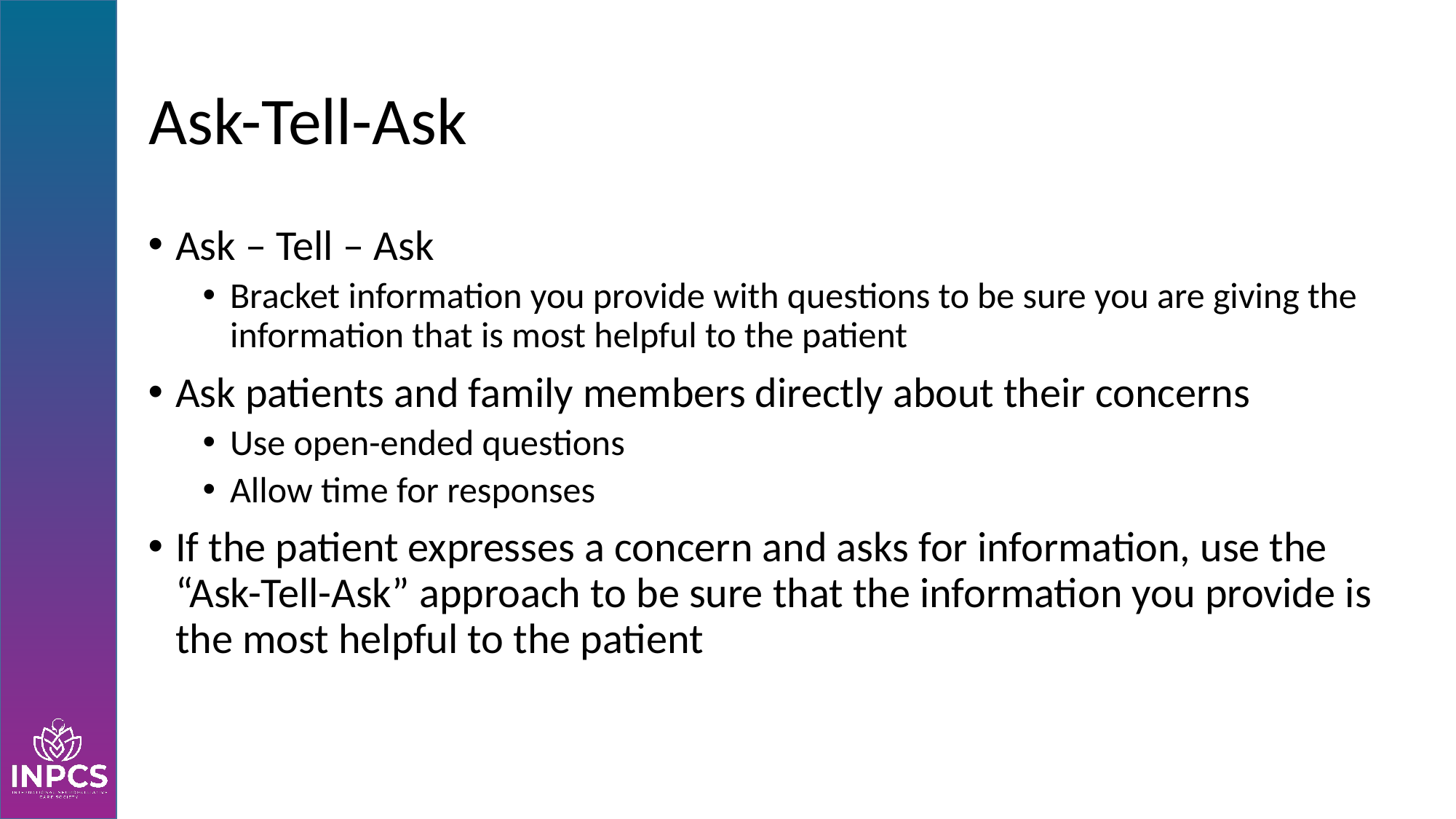

# Ask-Tell-Ask
Ask – Tell – Ask
Bracket information you provide with questions to be sure you are giving the information that is most helpful to the patient
Ask patients and family members directly about their concerns
Use open-ended questions
Allow time for responses
If the patient expresses a concern and asks for information, use the “Ask-Tell-Ask” approach to be sure that the information you provide is the most helpful to the patient